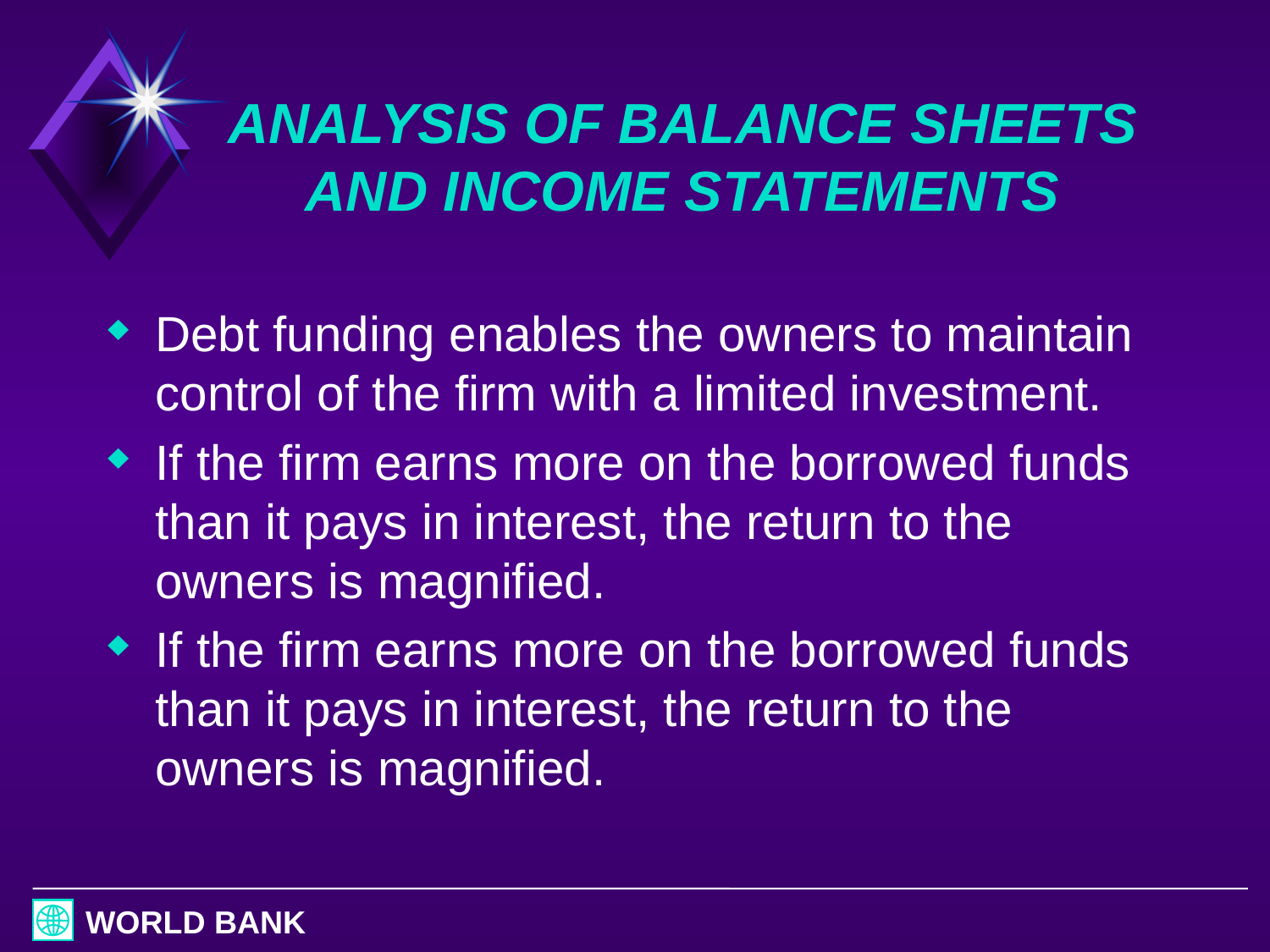

# ANALYSIS OF BALANCE SHEETS AND INCOME STATEMENTS
Debt funding enables the owners to maintain control of the firm with a limited investment.
If the firm earns more on the borrowed funds than it pays in interest, the return to the owners is magnified.
If the firm earns more on the borrowed funds than it pays in interest, the return to the owners is magnified.